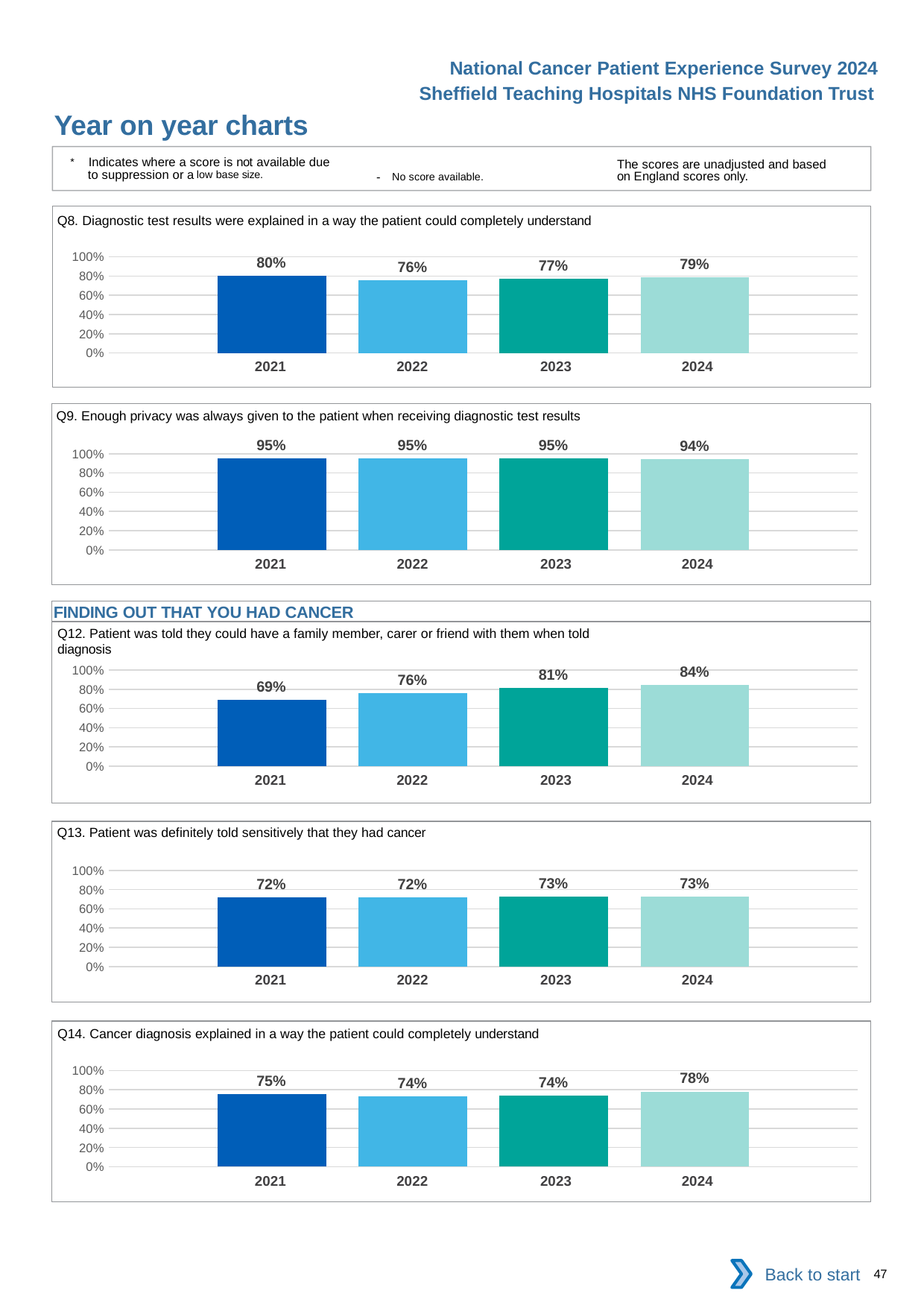

National Cancer Patient Experience Survey 2024
Sheffield Teaching Hospitals NHS Foundation Trust
Year on year charts

*  Indicates where a score is not available due to suppression or a low base size.
The scores are unadjusted and based on England scores only.
- No score available.
Q8. Diagnostic test results were explained in a way the patient could completely understand

### Chart

| Category | 2021 | 2022 | 2023 | 2024 |
|---|---|---|---|---|
| Category 1 | 0.8016432 | 0.7586207 | 0.7747036 | 0.785329 |
| 2021 | 2022 | 2023 | 2024 |
| --- | --- | --- | --- |
Q9. Enough privacy was always given to the patient when receiving diagnostic test results

### Chart

| Category | 2021 | 2022 | 2023 | 2024 |
|---|---|---|---|---|
| Category 1 | 0.9534342 | 0.9508632 | 0.950544 | 0.9441461 |
| 2021 | 2022 | 2023 | 2024 |
| --- | --- | --- | --- |
FINDING OUT THAT YOU HAD CANCER
Q12. Patient was told they could have a family member, carer or friend with them when told diagnosis

### Chart

| Category | 2021 | 2022 | 2023 | 2024 |
|---|---|---|---|---|
| Category 1 | 0.6881391 | 0.7586605 | 0.8119228 | 0.8427073 |
| 2021 | 2022 | 2023 | 2024 |
| --- | --- | --- | --- |
Q13. Patient was definitely told sensitively that they had cancer

### Chart

| Category | 2021 | 2022 | 2023 | 2024 |
|---|---|---|---|---|
| Category 1 | 0.7185687 | 0.7163198 | 0.7300955 | 0.7291297 |
| 2021 | 2022 | 2023 | 2024 |
| --- | --- | --- | --- |
Q14. Cancer diagnosis explained in a way the patient could completely understand

### Chart

| Category | 2021 | 2022 | 2023 | 2024 |
|---|---|---|---|---|
| Category 1 | 0.754352 | 0.7355191 | 0.7418844 | 0.7822222 |
| 2021 | 2022 | 2023 | 2024 |
| --- | --- | --- | --- |
Back to start

47